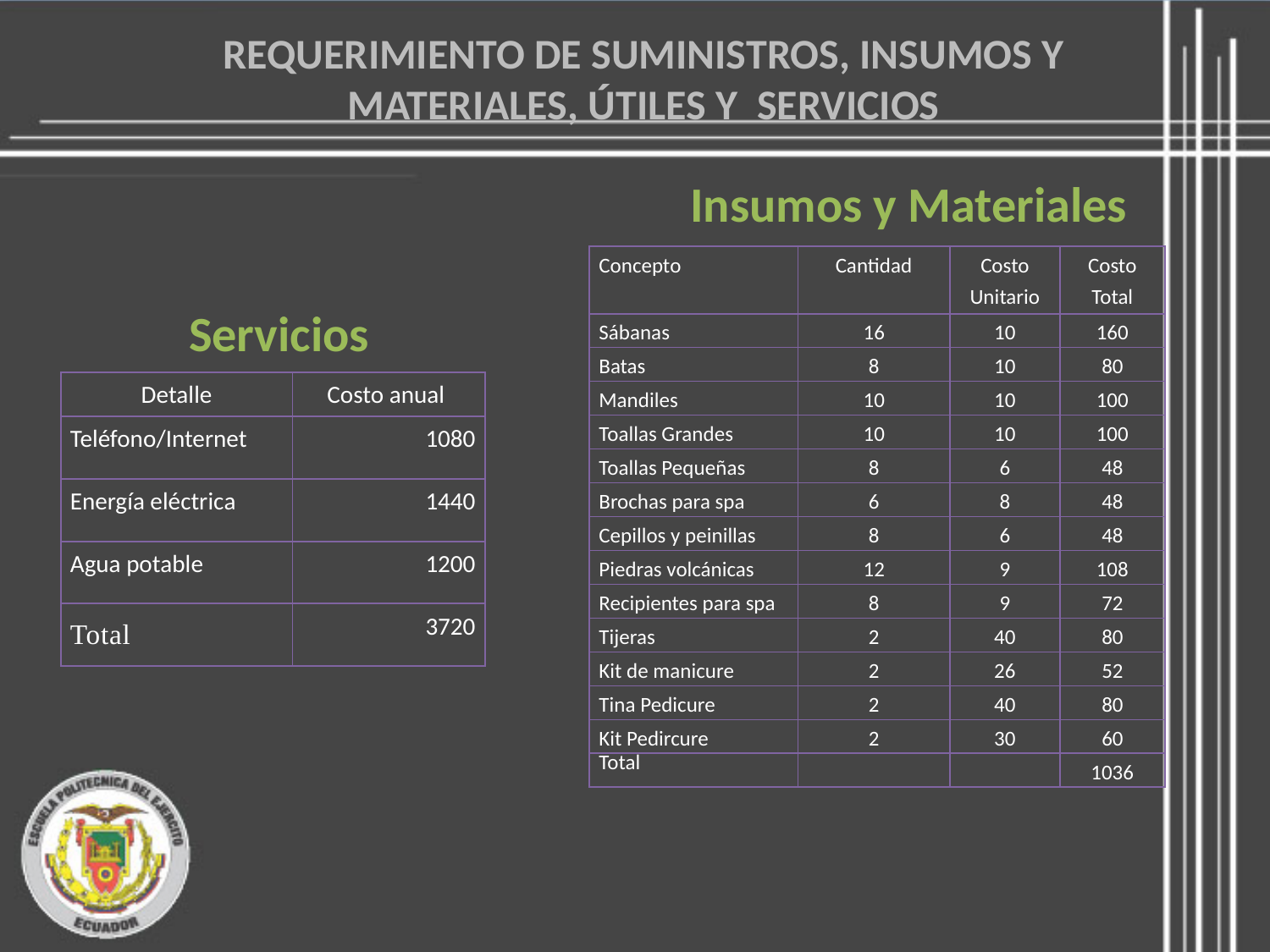

REQUERIMIENTO DE SUMINISTROS, INSUMOS Y MATERIALES, ÚTILES Y  SERVICIOS
Insumos y Materiales
| Concepto | Cantidad | Costo Unitario | Costo Total |
| --- | --- | --- | --- |
| Sábanas | 16 | 10 | 160 |
| Batas | 8 | 10 | 80 |
| Mandiles | 10 | 10 | 100 |
| Toallas Grandes | 10 | 10 | 100 |
| Toallas Pequeñas | 8 | 6 | 48 |
| Brochas para spa | 6 | 8 | 48 |
| Cepillos y peinillas | 8 | 6 | 48 |
| Piedras volcánicas | 12 | 9 | 108 |
| Recipientes para spa | 8 | 9 | 72 |
| Tijeras | 2 | 40 | 80 |
| Kit de manicure | 2 | 26 | 52 |
| Tina Pedicure | 2 | 40 | 80 |
| Kit Pedircure | 2 | 30 | 60 |
| Total |  |  | 1036 |
Servicios
| Detalle | Costo anual |
| --- | --- |
| Teléfono/Internet | 1080 |
| Energía eléctrica | 1440 |
| Agua potable | 1200 |
| Total | 3720 |